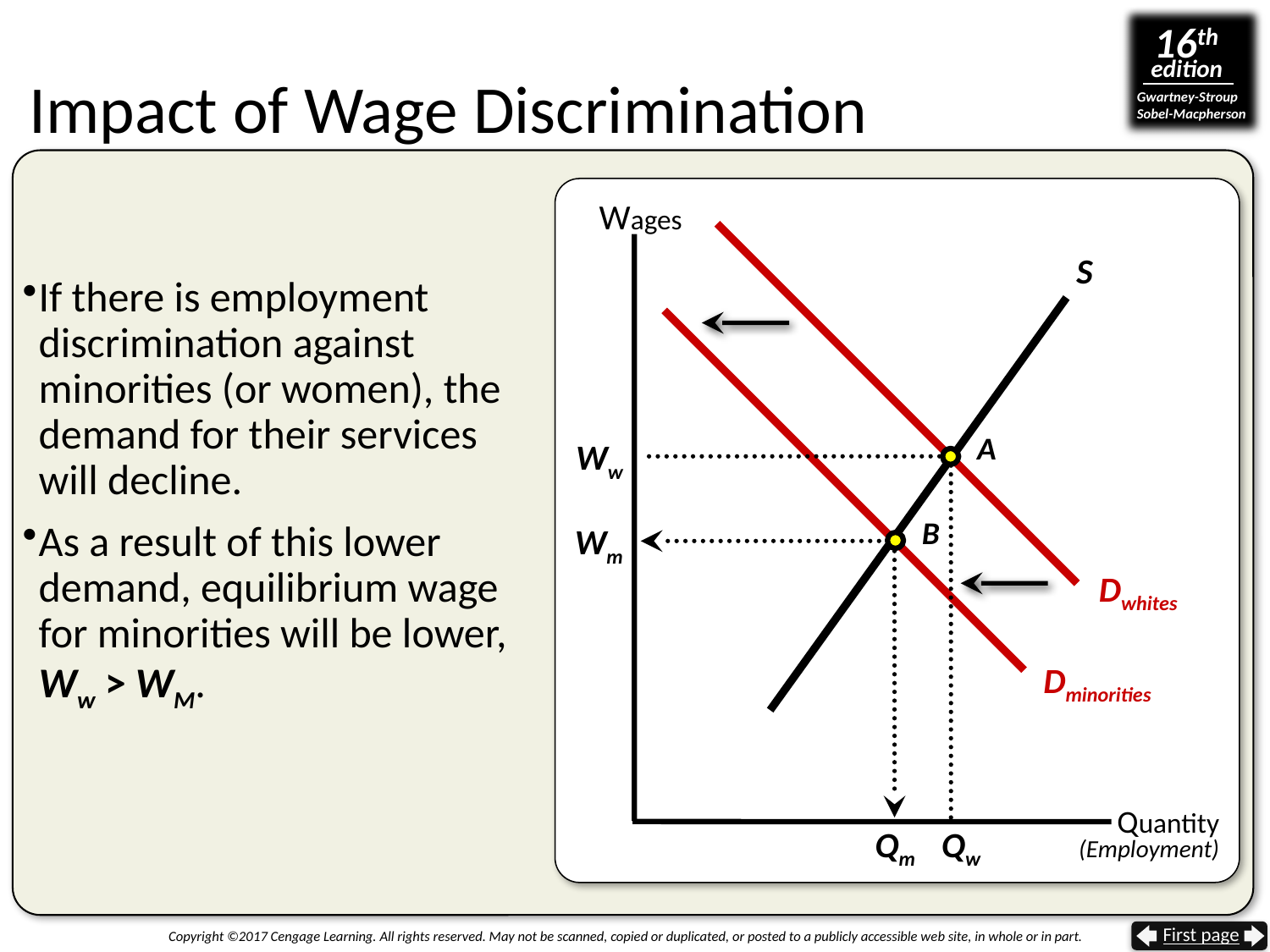

# Impact of Wage Discrimination

Wages

S
If there is employment discrimination against minorities (or women), the demand for their services
will decline.
As a result of this lower demand, equilibrium wage
for minorities will be lower,
Ww > WM.

Dminorities
A

Ww

B

Wm

Dwhites
Quantity
(Employment)
Qm
Qw